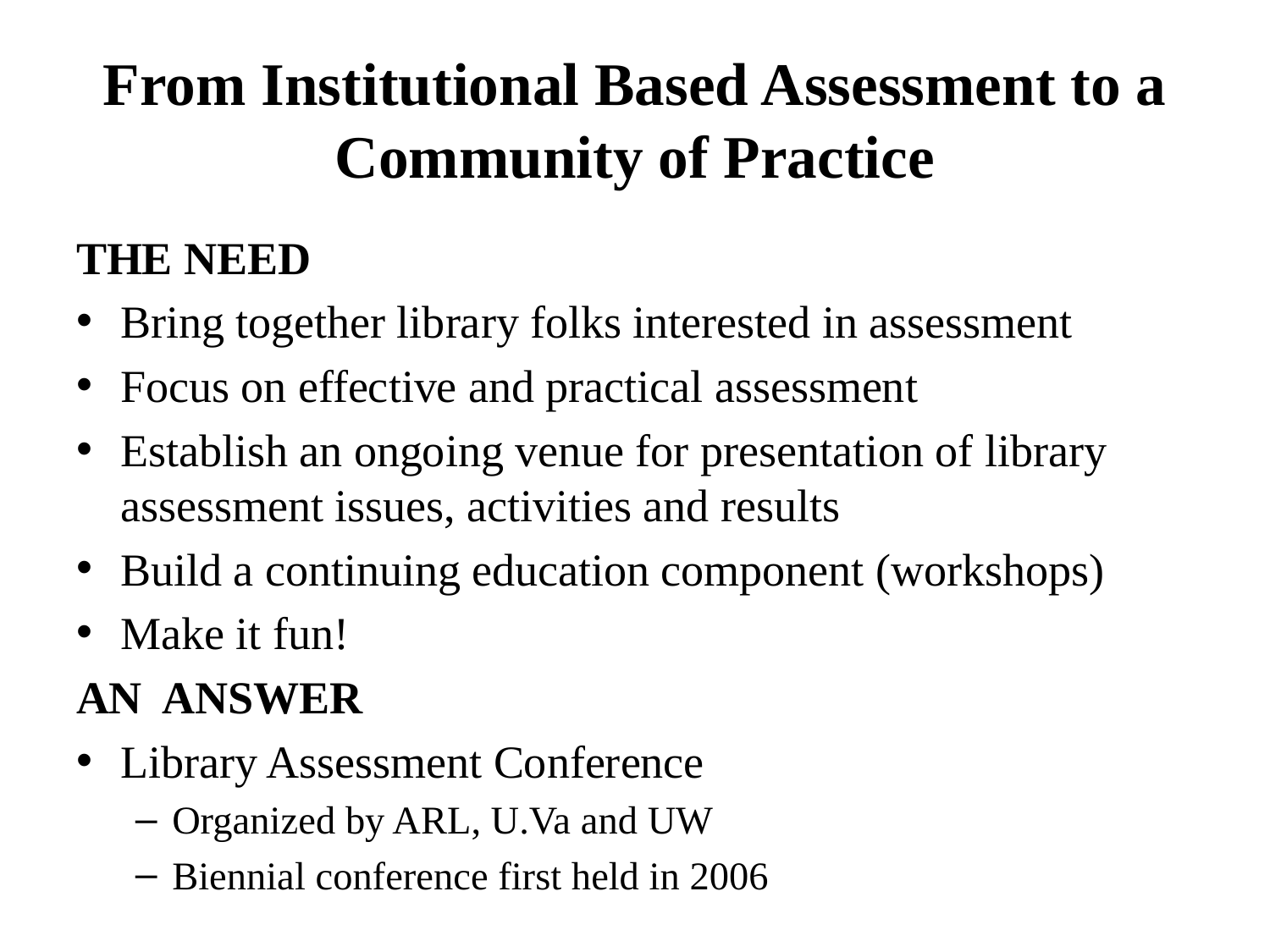

# From Institutional Based Assessment to a Community of Practice
THE NEED
Bring together library folks interested in assessment
Focus on effective and practical assessment
Establish an ongoing venue for presentation of library assessment issues, activities and results
Build a continuing education component (workshops)
Make it fun!
AN  ANSWER
Library Assessment Conference
Organized by ARL, U.Va and UW
Biennial conference first held in 2006